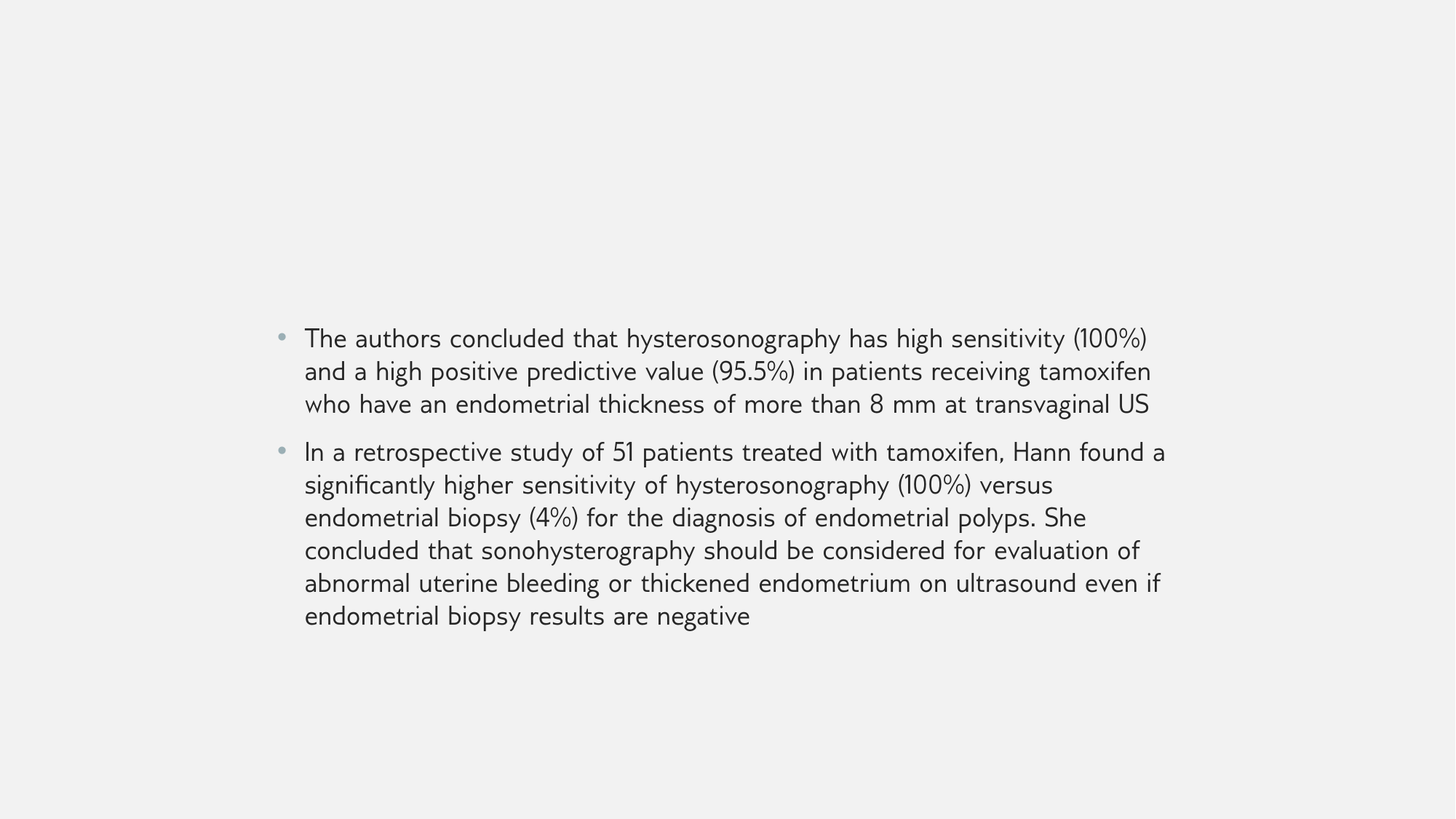

The authors concluded that hysterosonography has high sensitivity (100%) and a high positive predictive value (95.5%) in patients receiving tamoxifen who have an endometrial thickness of more than 8 mm at transvaginal US
In a retrospective study of 51 patients treated with tamoxifen, Hann found a significantly higher sensitivity of hysterosonography (100%) versus endometrial biopsy (4%) for the diagnosis of endometrial polyps. She concluded that sonohysterography should be considered for evaluation of abnormal uterine bleeding or thickened endometrium on ultrasound even if endometrial biopsy results are negative